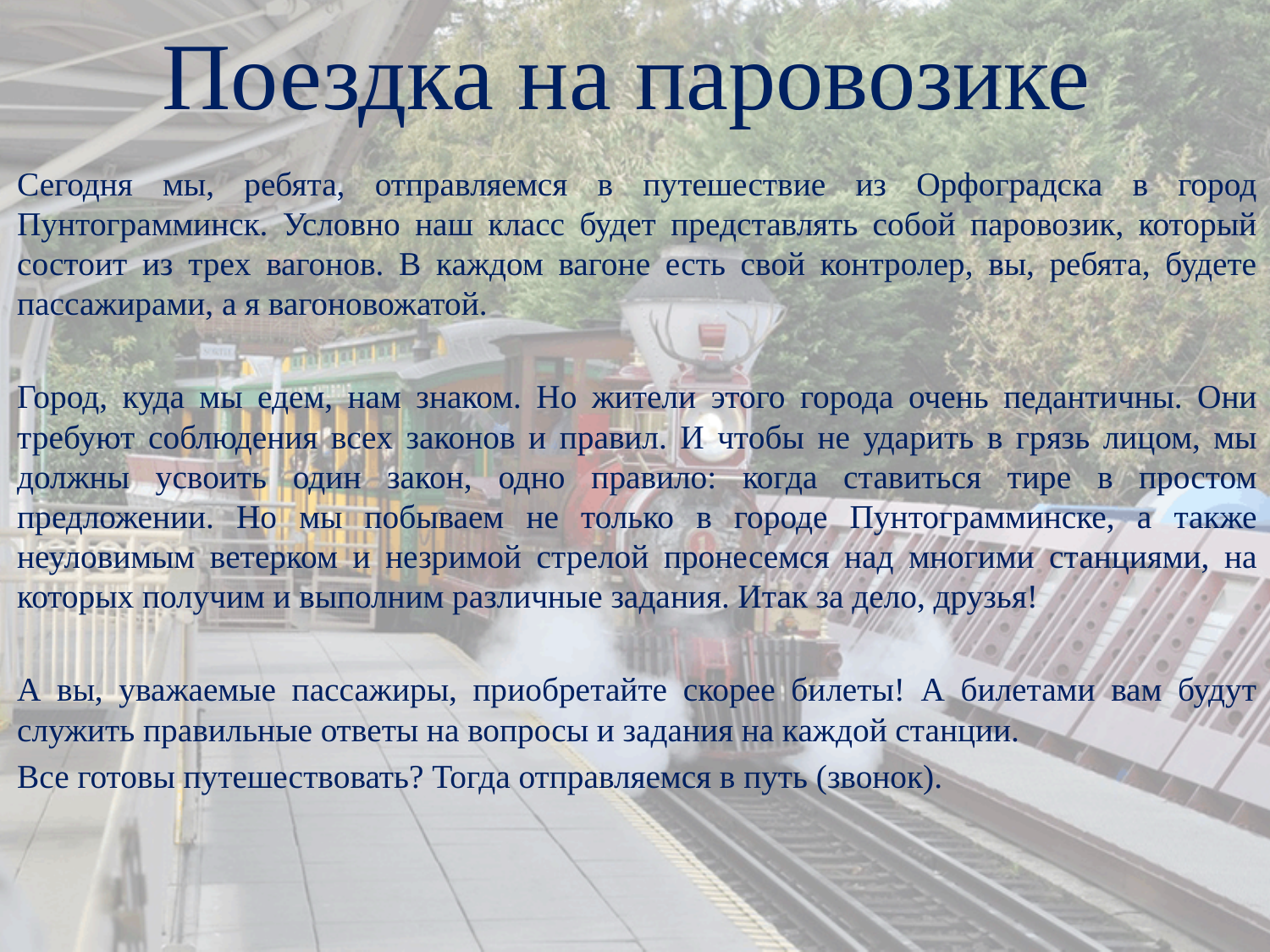

Поездка на паровозике
Сегодня мы, ребята, отправляемся в путешествие из Орфоградска в город Пунтограмминск. Условно наш класс будет представлять собой паровозик, который состоит из трех вагонов. В каждом вагоне есть свой контролер, вы, ребята, будете пассажирами, а я вагоновожатой.

Город, куда мы едем, нам знаком. Но жители этого города очень педантичны. Они требуют соблюдения всех законов и правил. И чтобы не ударить в грязь лицом, мы должны усвоить один закон, одно правило: когда ставиться тире в простом предложении. Но мы побываем не только в городе Пунтограмминске, а также неуловимым ветерком и незримой стрелой пронесемся над многими станциями, на которых получим и выполним различные задания. Итак за дело, друзья!

А вы, уважаемые пассажиры, приобретайте скорее билеты! А билетами вам будут служить правильные ответы на вопросы и задания на каждой станции.
Все готовы путешествовать? Тогда отправляемся в путь (звонок).